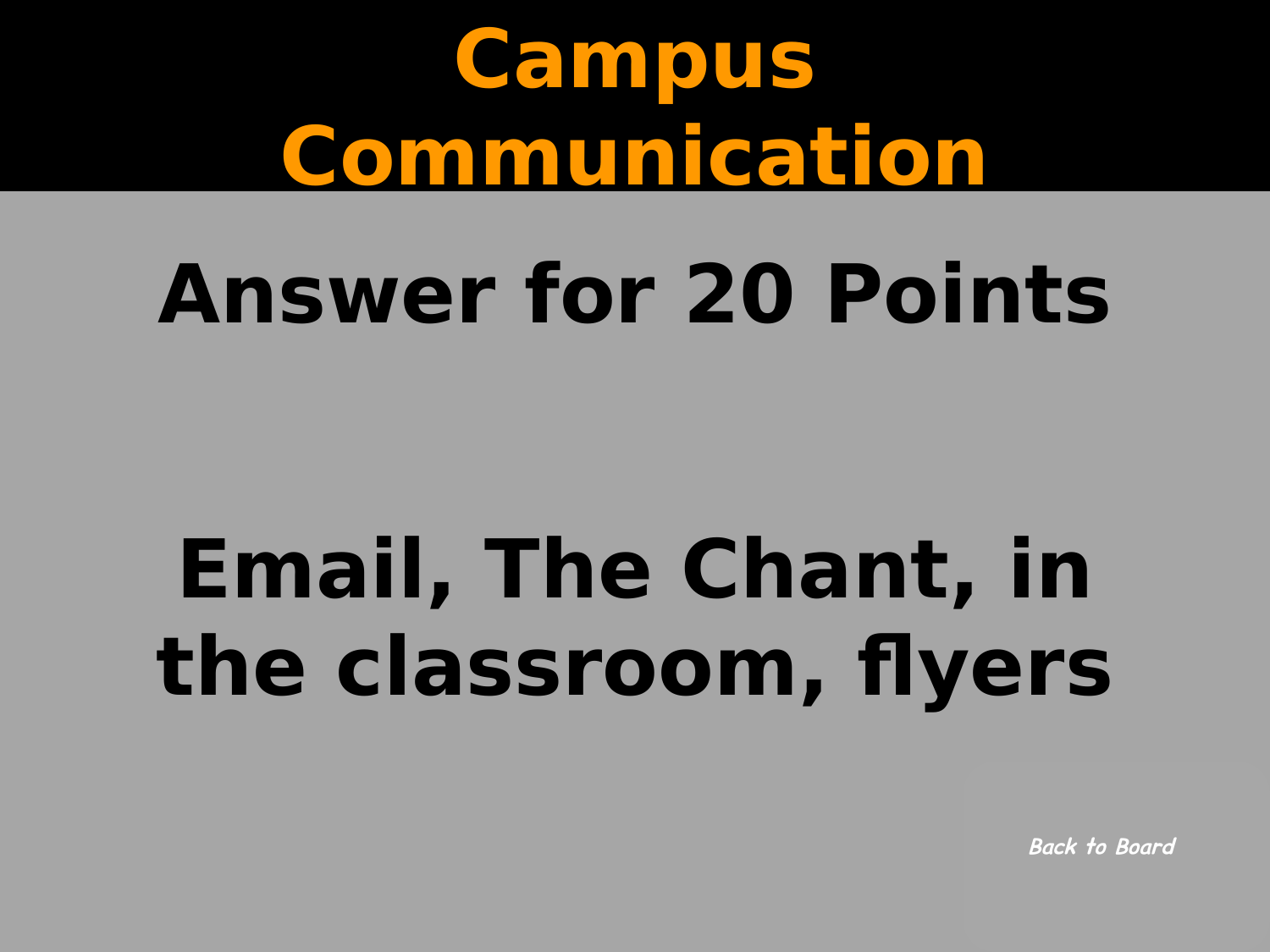

Campus Communication
Answer for 20 Points

Email, The Chant, in the classroom, flyers

Back to Board